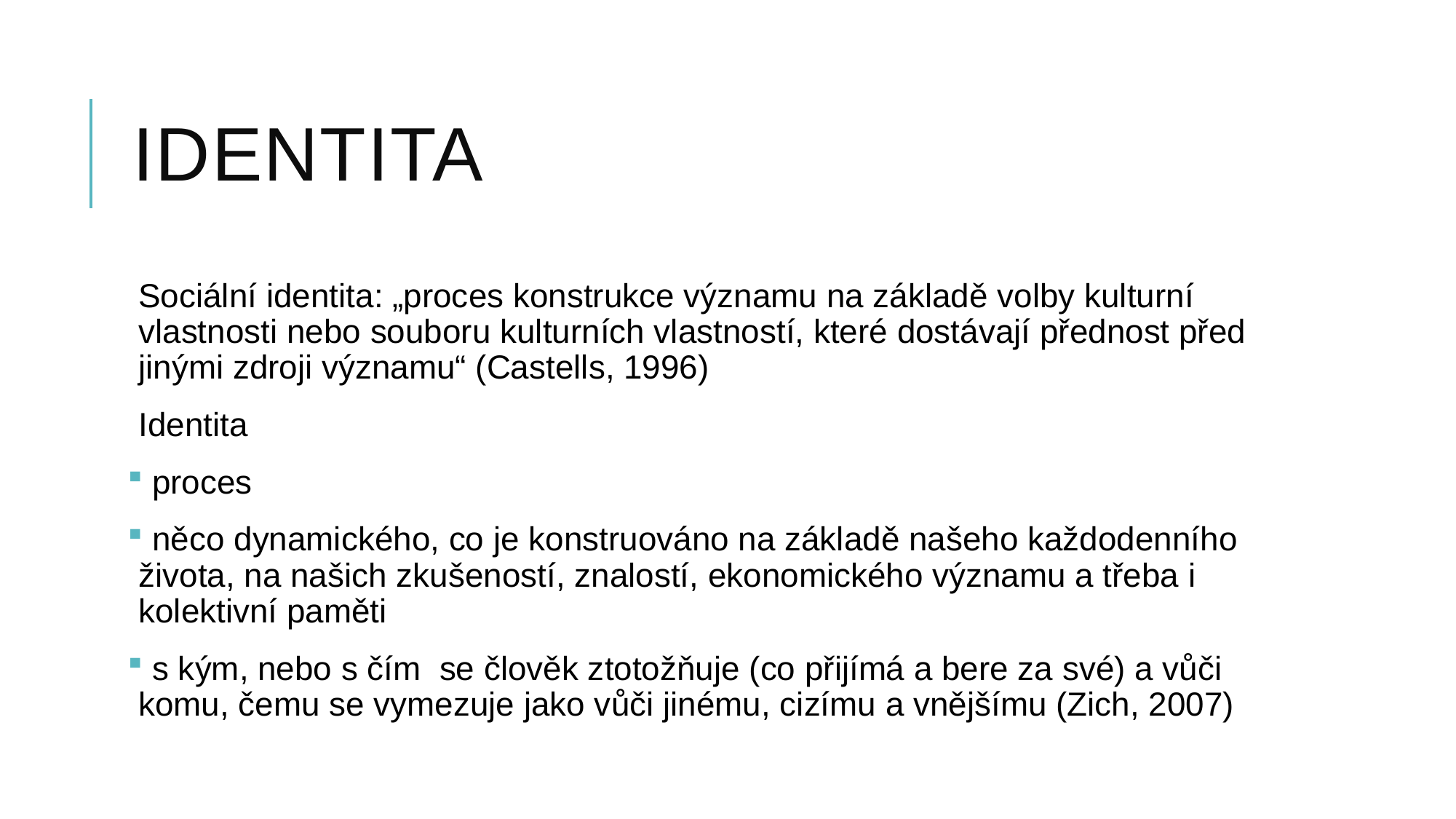

# identita
Sociální identita: „proces konstrukce významu na základě volby kulturní vlastnosti nebo souboru kulturních vlastností, které dostávají přednost před jinými zdroji významu“ (Castells, 1996)
Identita
 proces
 něco dynamického, co je konstruováno na základě našeho každodenního života, na našich zkušeností, znalostí, ekonomického významu a třeba i kolektivní paměti
 s kým, nebo s čím  se člověk ztotožňuje (co přijímá a bere za své) a vůči komu, čemu se vymezuje jako vůči jinému, cizímu a vnějšímu (Zich, 2007)